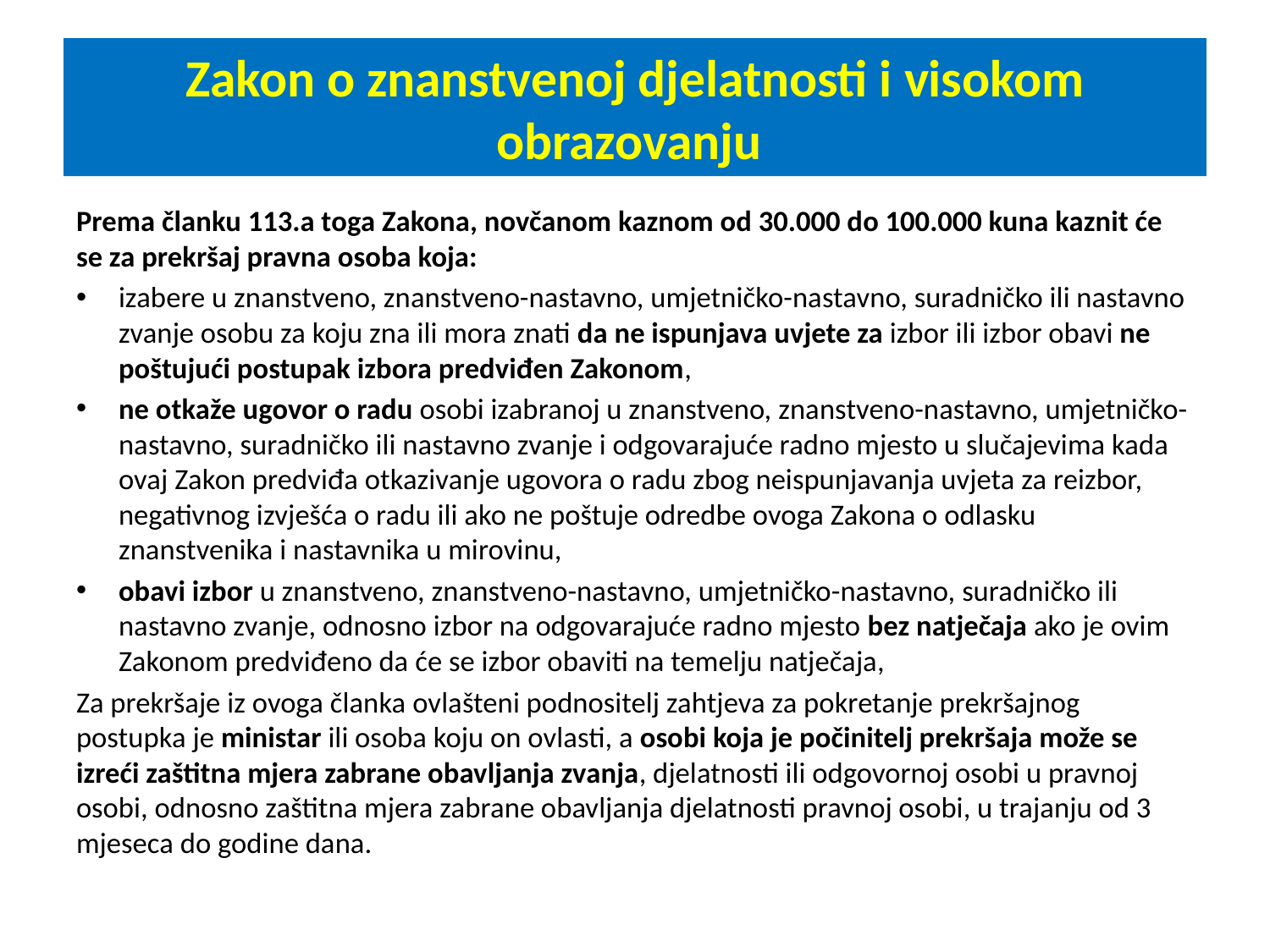

# Zakon o znanstvenoj djelatnosti i visokom obrazovanju
Prema članku 113.a toga Zakona, novčanom kaznom od 30.000 do 100.000 kuna kaznit će se za prekršaj pravna osoba koja:
izabere u znanstveno, znanstveno-nastavno, umjetničko-nastavno, suradničko ili nastavno zvanje osobu za koju zna ili mora znati da ne ispunjava uvjete za izbor ili izbor obavi ne poštujući postupak izbora predviđen Zakonom,
ne otkaže ugovor o radu osobi izabranoj u znanstveno, znanstveno-nastavno, umjetničko-nastavno, suradničko ili nastavno zvanje i odgovarajuće radno mjesto u slučajevima kada ovaj Zakon predviđa otkazivanje ugovora o radu zbog neispunjavanja uvjeta za reizbor, negativnog izvješća o radu ili ako ne poštuje odredbe ovoga Zakona o odlasku znanstvenika i nastavnika u mirovinu,
obavi izbor u znanstveno, znanstveno-nastavno, umjetničko-nastavno, suradničko ili nastavno zvanje, odnosno izbor na odgovarajuće radno mjesto bez natječaja ako je ovim Zakonom predviđeno da će se izbor obaviti na temelju natječaja,
Za prekršaje iz ovoga članka ovlašteni podnositelj zahtjeva za pokretanje prekršajnog postupka je ministar ili osoba koju on ovlasti, a osobi koja je počinitelj prekršaja može se izreći zaštitna mjera zabrane obavljanja zvanja, djelatnosti ili odgovornoj osobi u pravnoj osobi, odnosno zaštitna mjera zabrane obavljanja djelatnosti pravnoj osobi, u trajanju od 3 mjeseca do godine dana.